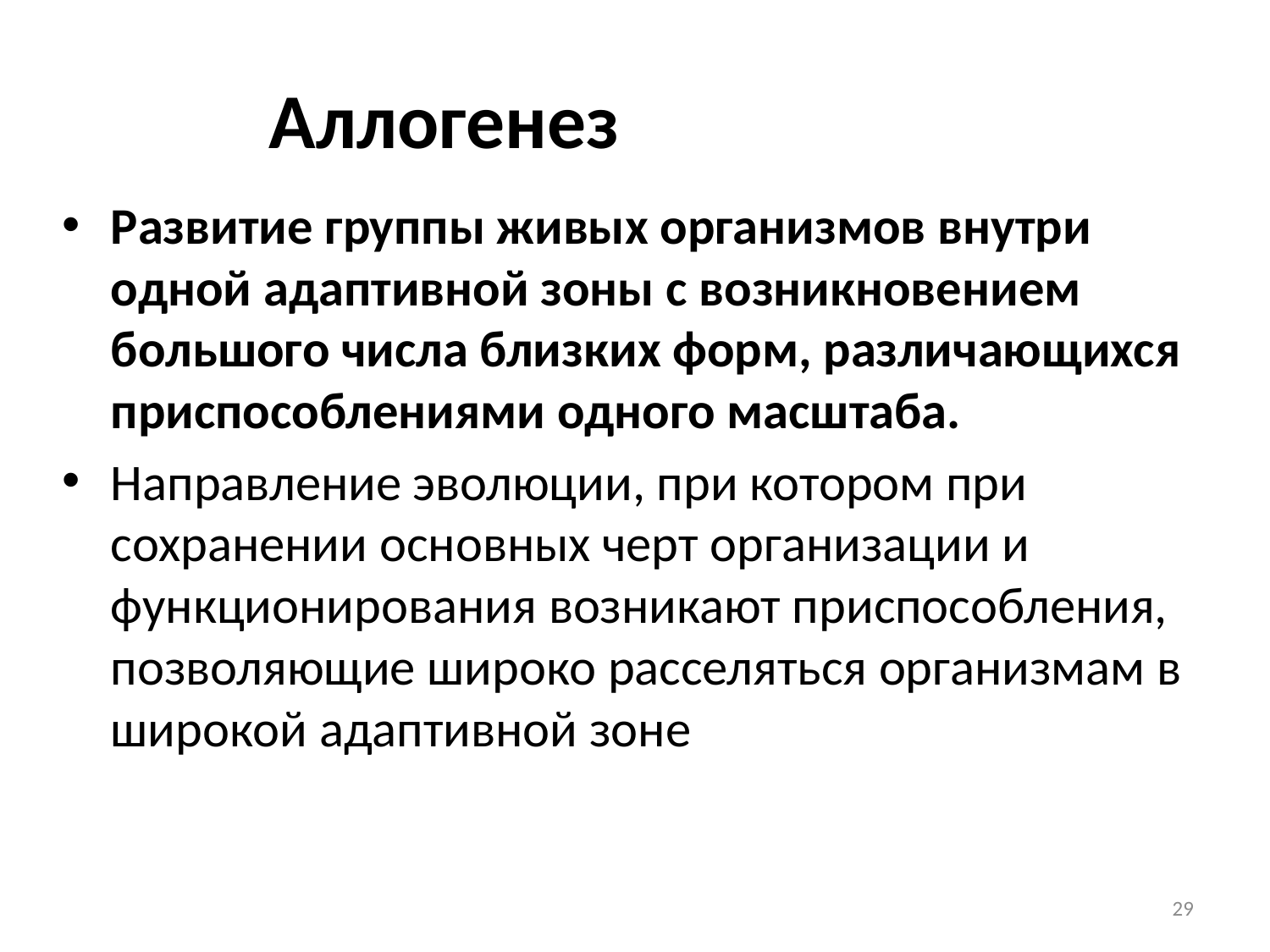

# Аллогенез
Развитие группы живых организмов внутри одной адаптивной зоны с возникновением большого числа близких форм, различающихся приспособлениями одного масштаба.
Направление эволюции, при котором при сохранении основных черт организации и функционирования возникают приспособления, позволяющие широко расселяться организмам в широкой адаптивной зоне

29